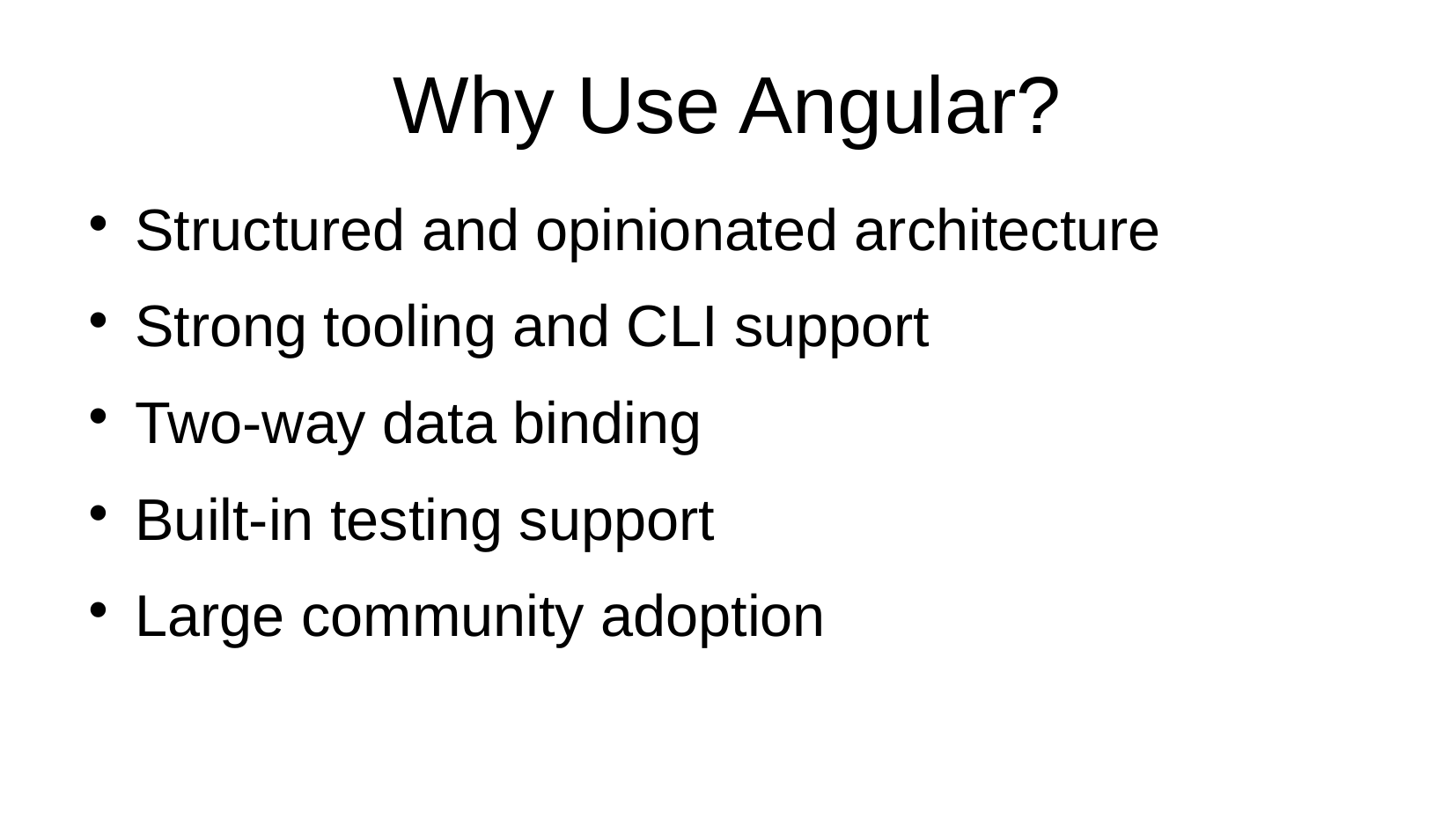

# Why Use Angular?
Structured and opinionated architecture
Strong tooling and CLI support
Two-way data binding
Built-in testing support
Large community adoption